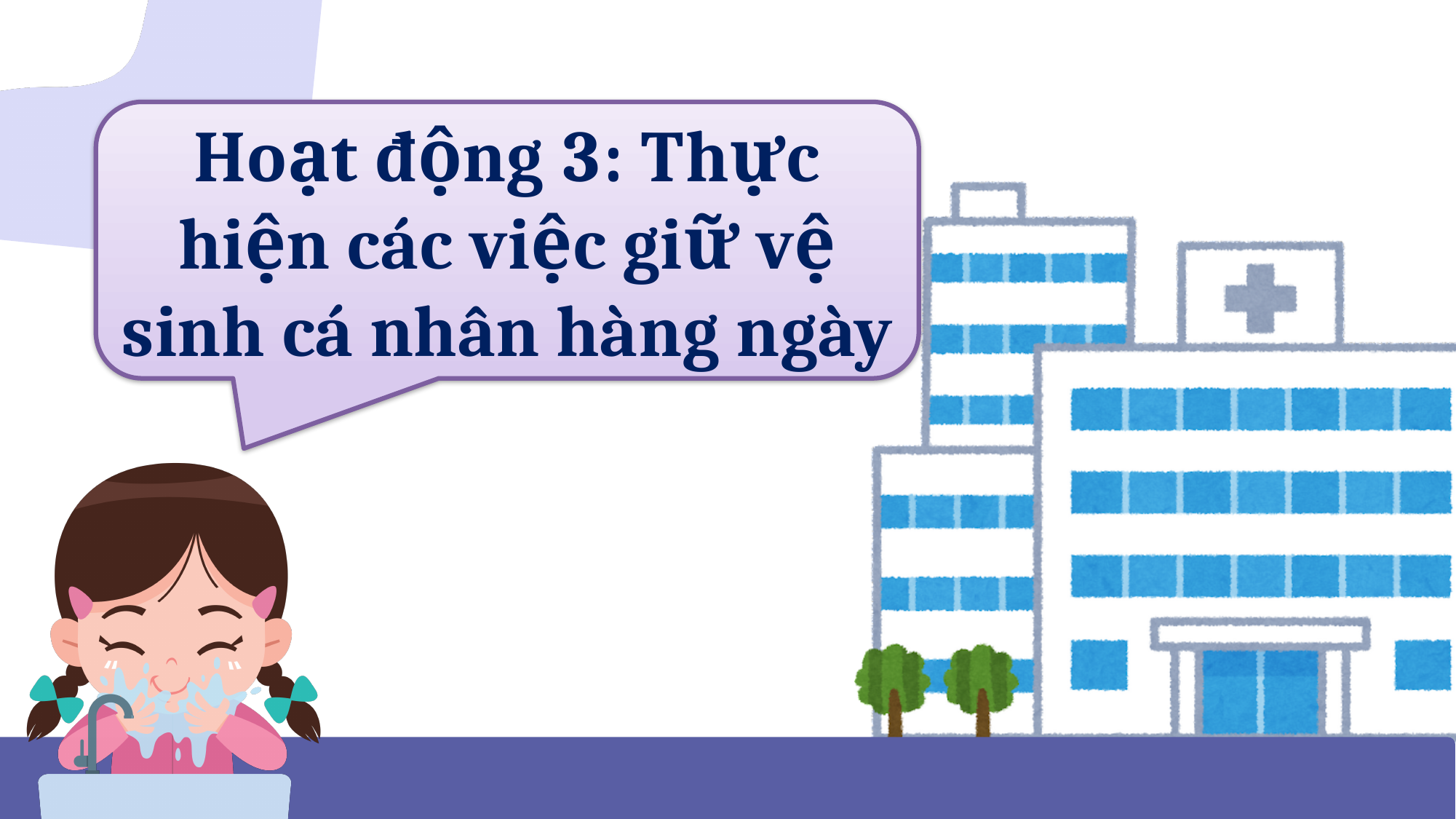

Hoạt động 3: Thực hiện các việc giữ vệ sinh cá nhân hàng ngày